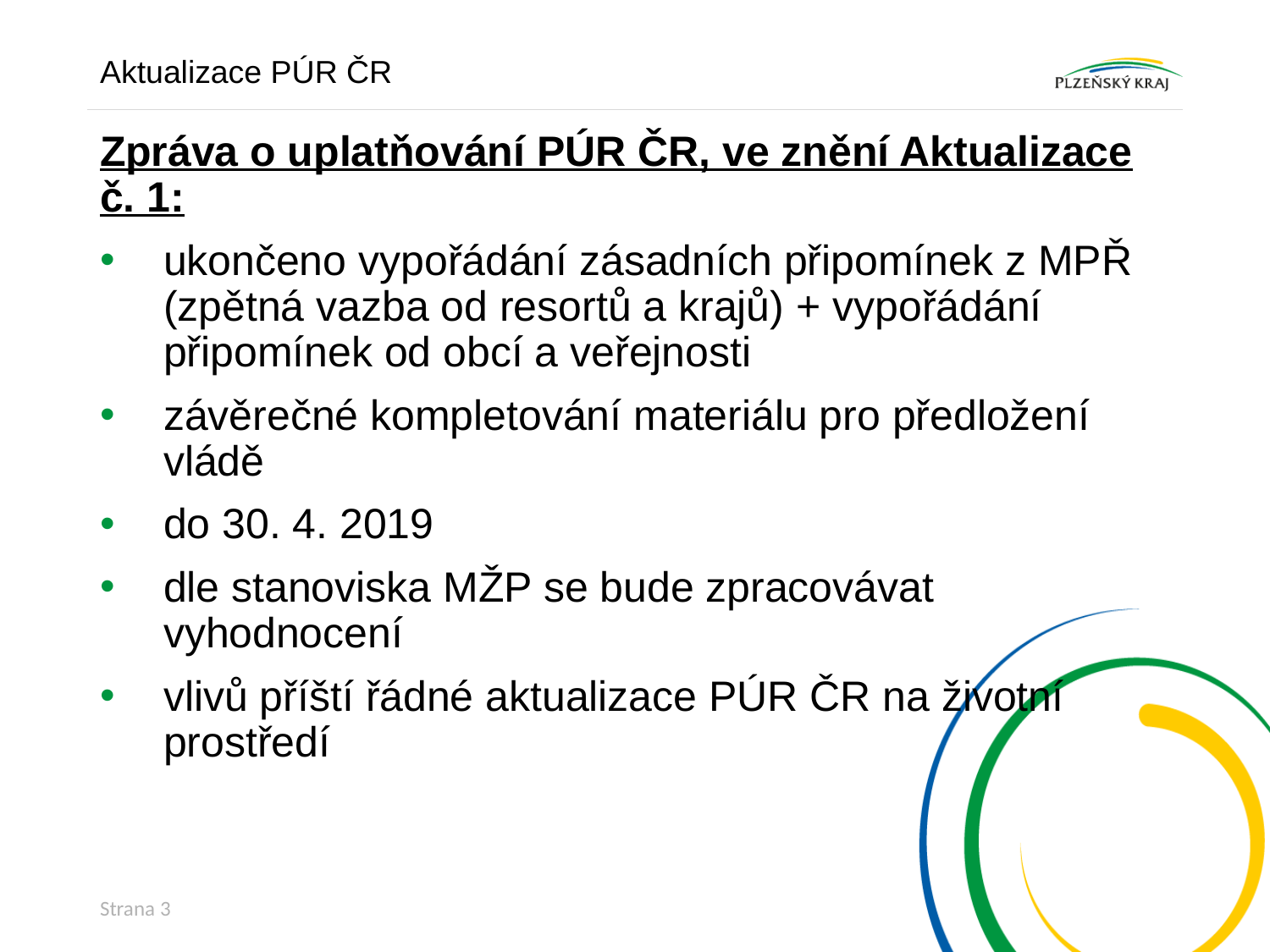

Aktualizace PÚR ČR

Zpráva o uplatňování PÚR ČR, ve znění Aktualizace č. 1:
ukončeno vypořádání zásadních připomínek z MPŘ (zpětná vazba od resortů a krajů) + vypořádání připomínek od obcí a veřejnosti
závěrečné kompletování materiálu pro předložení vládě
do 30. 4. 2019
dle stanoviska MŽP se bude zpracovávat vyhodnocení
vlivů příští řádné aktualizace PÚR ČR na životní prostředí
Strana 3